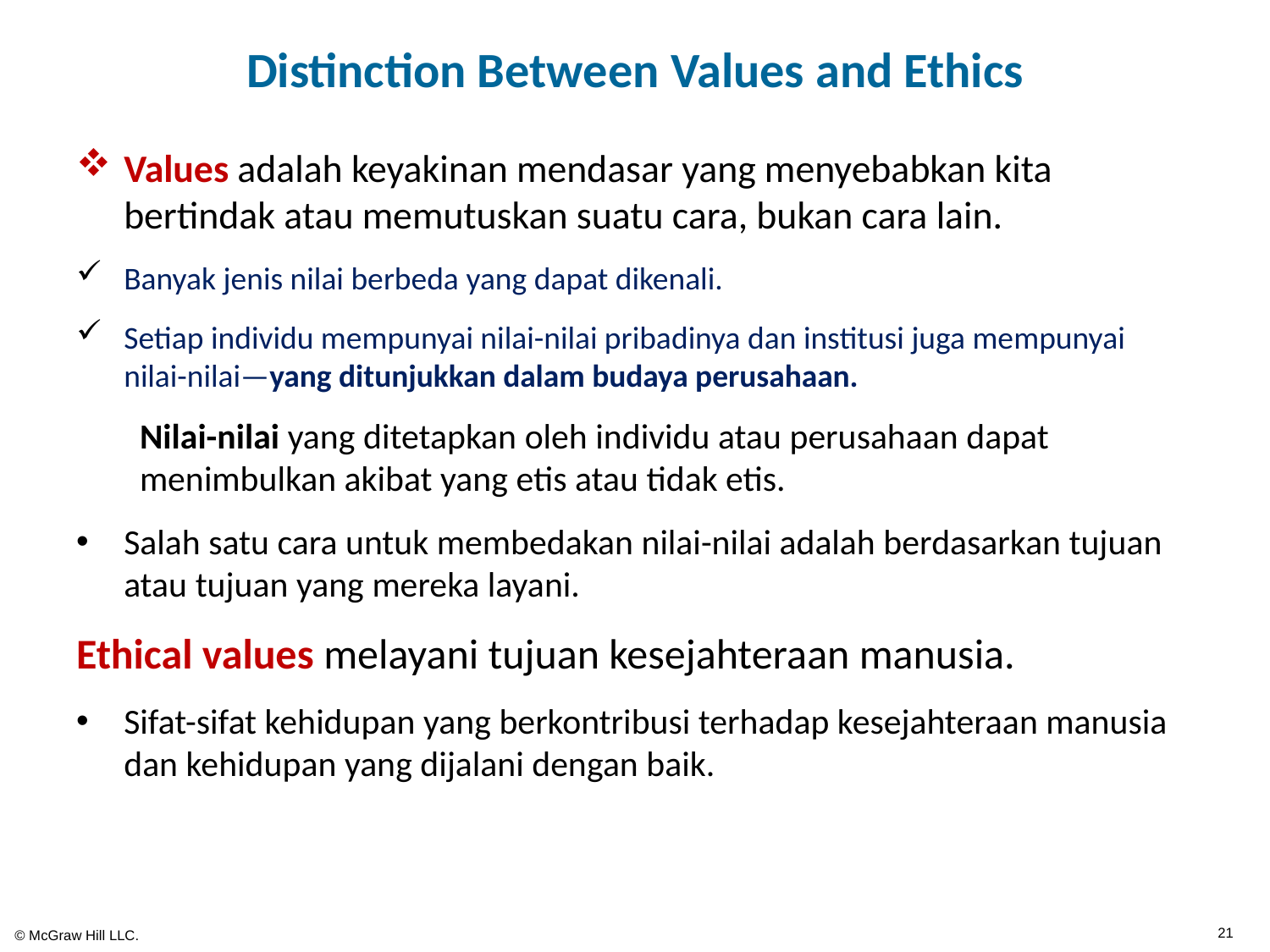

# Distinction Between Values and Ethics
Values adalah keyakinan mendasar yang menyebabkan kita bertindak atau memutuskan suatu cara, bukan cara lain.
Banyak jenis nilai berbeda yang dapat dikenali.
Setiap individu mempunyai nilai-nilai pribadinya dan institusi juga mempunyai nilai-nilai—yang ditunjukkan dalam budaya perusahaan.
Nilai-nilai yang ditetapkan oleh individu atau perusahaan dapat menimbulkan akibat yang etis atau tidak etis.
Salah satu cara untuk membedakan nilai-nilai adalah berdasarkan tujuan atau tujuan yang mereka layani.
Ethical values melayani tujuan kesejahteraan manusia.
Sifat-sifat kehidupan yang berkontribusi terhadap kesejahteraan manusia dan kehidupan yang dijalani dengan baik.
21